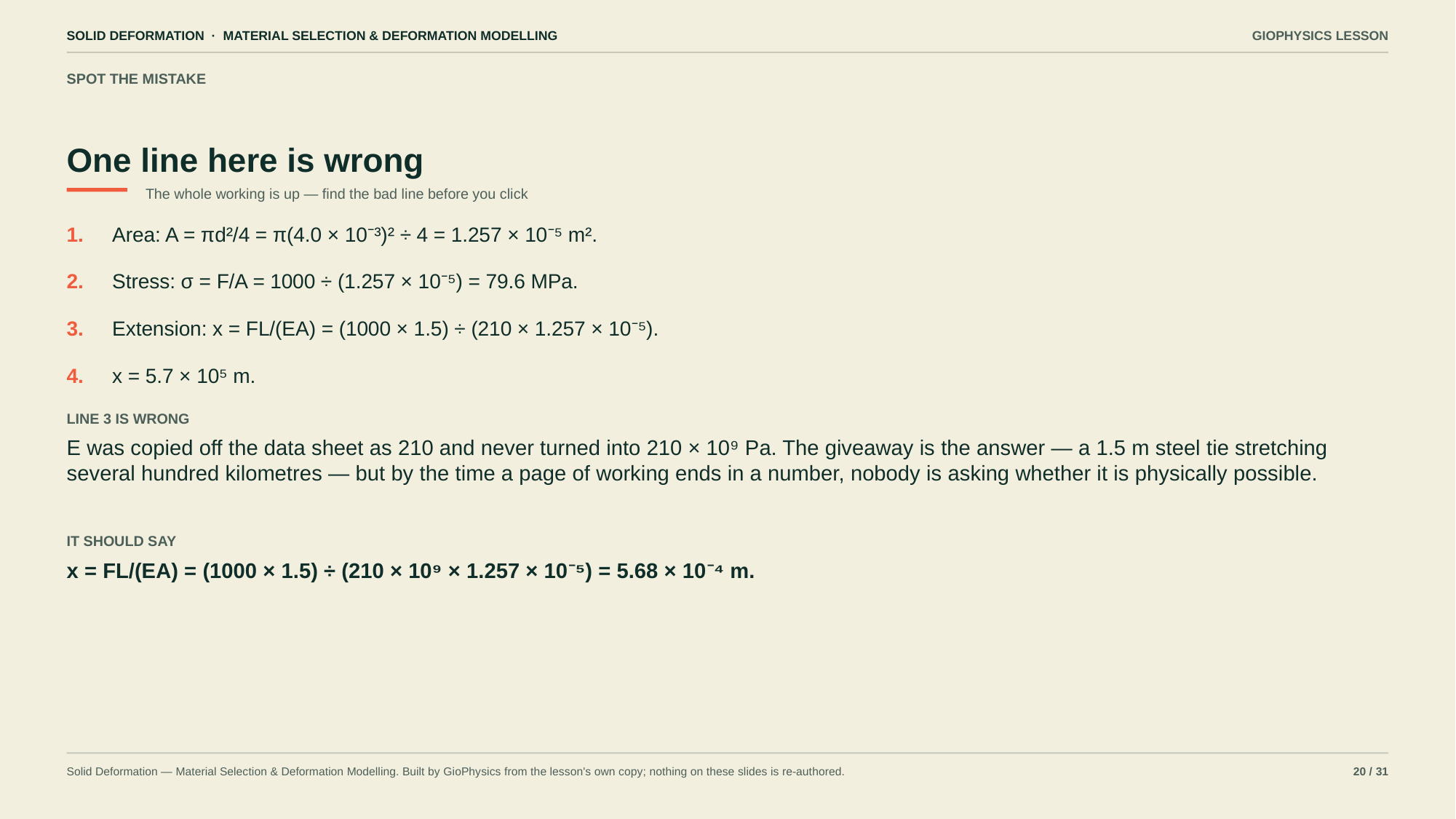

SOLID DEFORMATION  ·  MATERIAL SELECTION & DEFORMATION MODELLING
GIOPHYSICS LESSON

SPOT THE MISTAKE
One line here is wrong
The whole working is up — find the bad line before you click

1.
Area: A = πd²/4 = π(4.0 × 10⁻³)² ÷ 4 = 1.257 × 10⁻⁵ m².
2.
Stress: σ = F/A = 1000 ÷ (1.257 × 10⁻⁵) = 79.6 MPa.
3.
Extension: x = FL/(EA) = (1000 × 1.5) ÷ (210 × 1.257 × 10⁻⁵).
4.
x = 5.7 × 10⁵ m.
LINE 3 IS WRONG
E was copied off the data sheet as 210 and never turned into 210 × 10⁹ Pa. The giveaway is the answer — a 1.5 m steel tie stretching several hundred kilometres — but by the time a page of working ends in a number, nobody is asking whether it is physically possible.
IT SHOULD SAY
x = FL/(EA) = (1000 × 1.5) ÷ (210 × 10⁹ × 1.257 × 10⁻⁵) = 5.68 × 10⁻⁴ m.

Solid Deformation — Material Selection & Deformation Modelling. Built by GioPhysics from the lesson's own copy; nothing on these slides is re-authored.
20 / 31